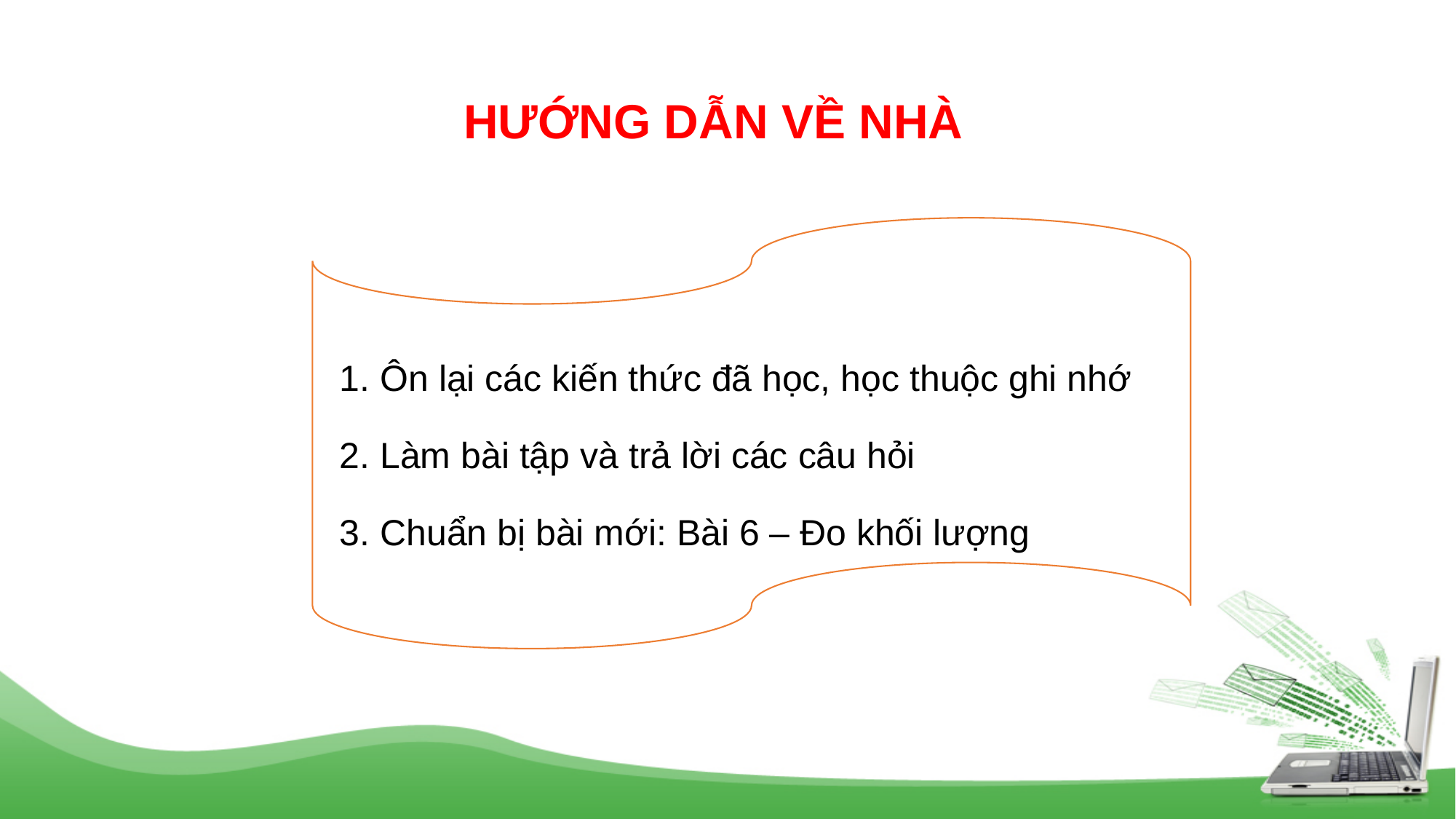

# HƯỚNG DẪN VỀ NHÀ

1. Ôn lại các kiến thức đã học, học thuộc ghi nhớ
2. Làm bài tập và trả lời các câu hỏi
3. Chuẩn bị bài mới: Bài 6 – Đo khối lượng